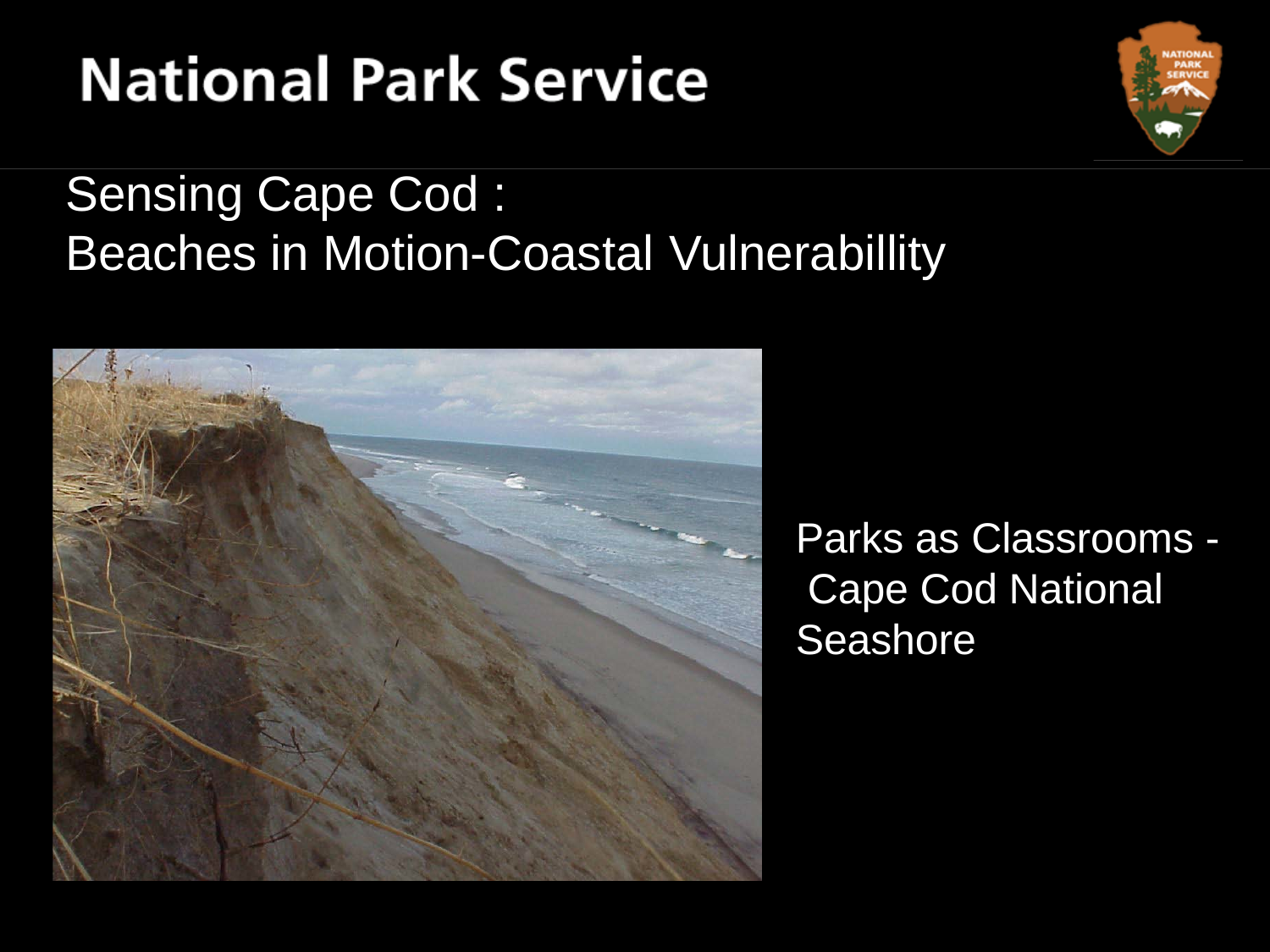

# Sensing Cape Cod :
Beaches in Motion-Coastal Vulnerabillity

Parks as Classrooms -  Cape Cod National  Seashore